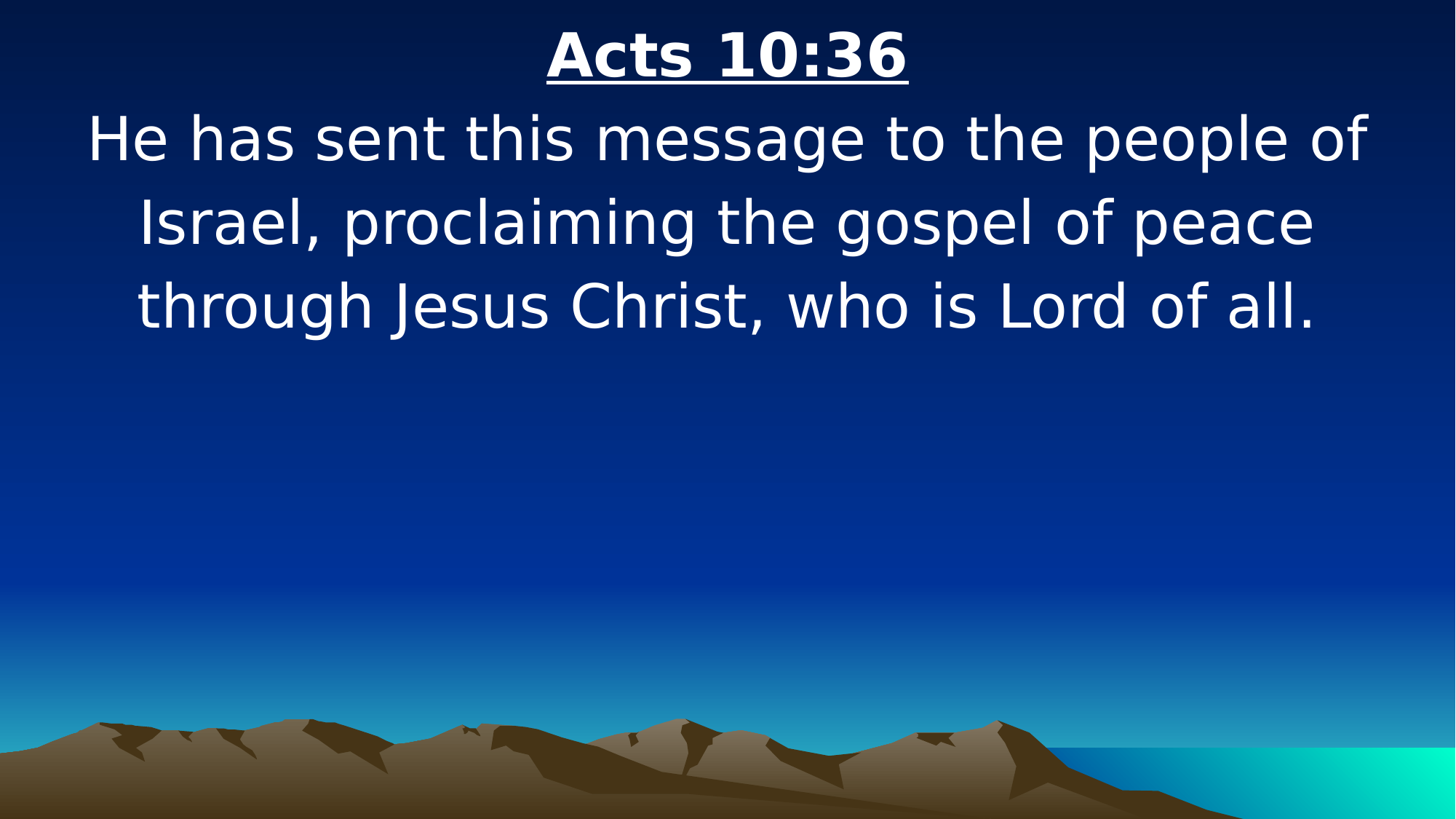

Acts 10:36
He has sent this message to the people of Israel, proclaiming the gospel of peace through Jesus Christ, who is Lord of all.